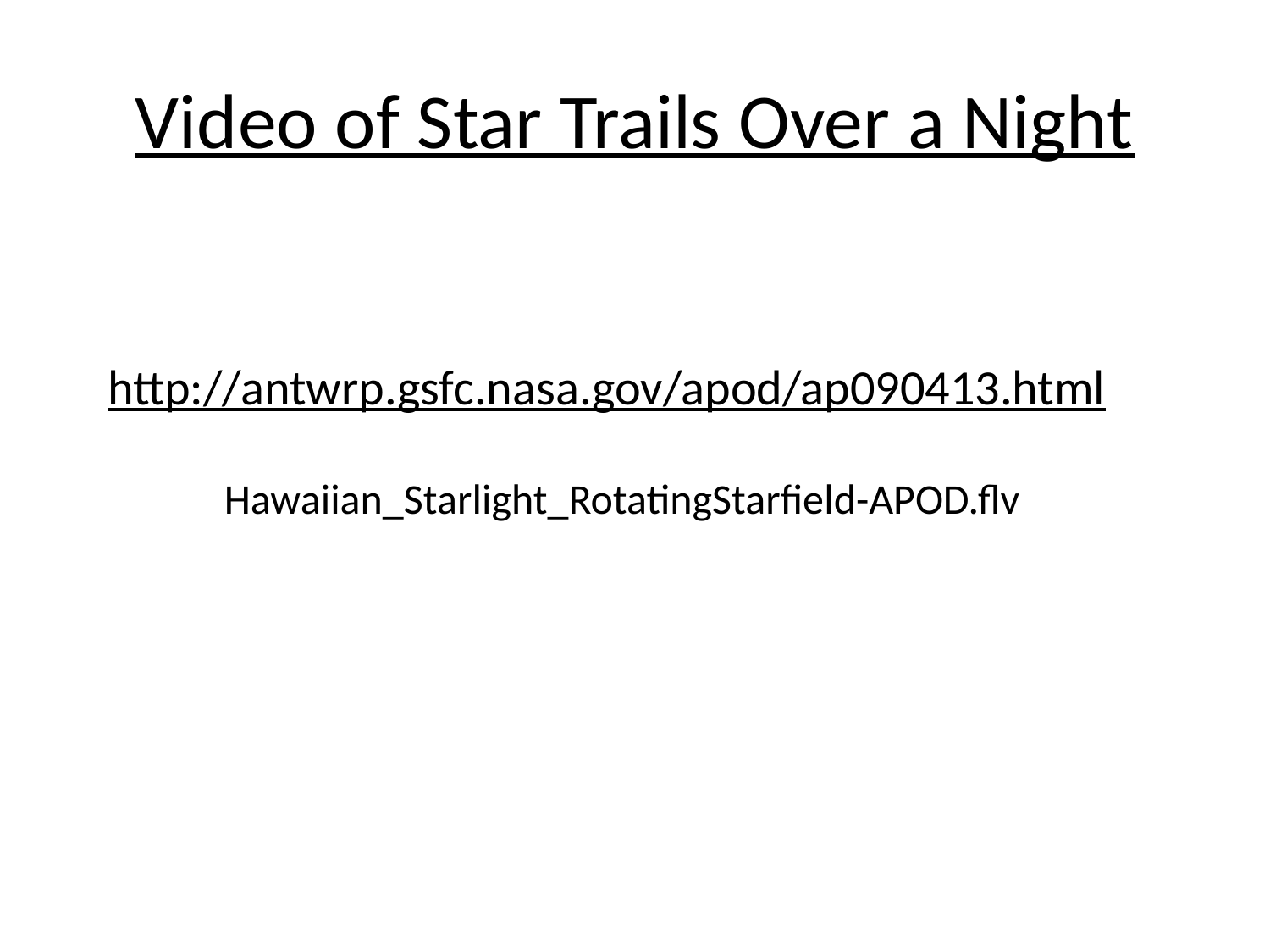

# Video of Star Trails Over a Night
http://antwrp.gsfc.nasa.gov/apod/ap090413.html
Hawaiian_Starlight_RotatingStarfield-APOD.flv